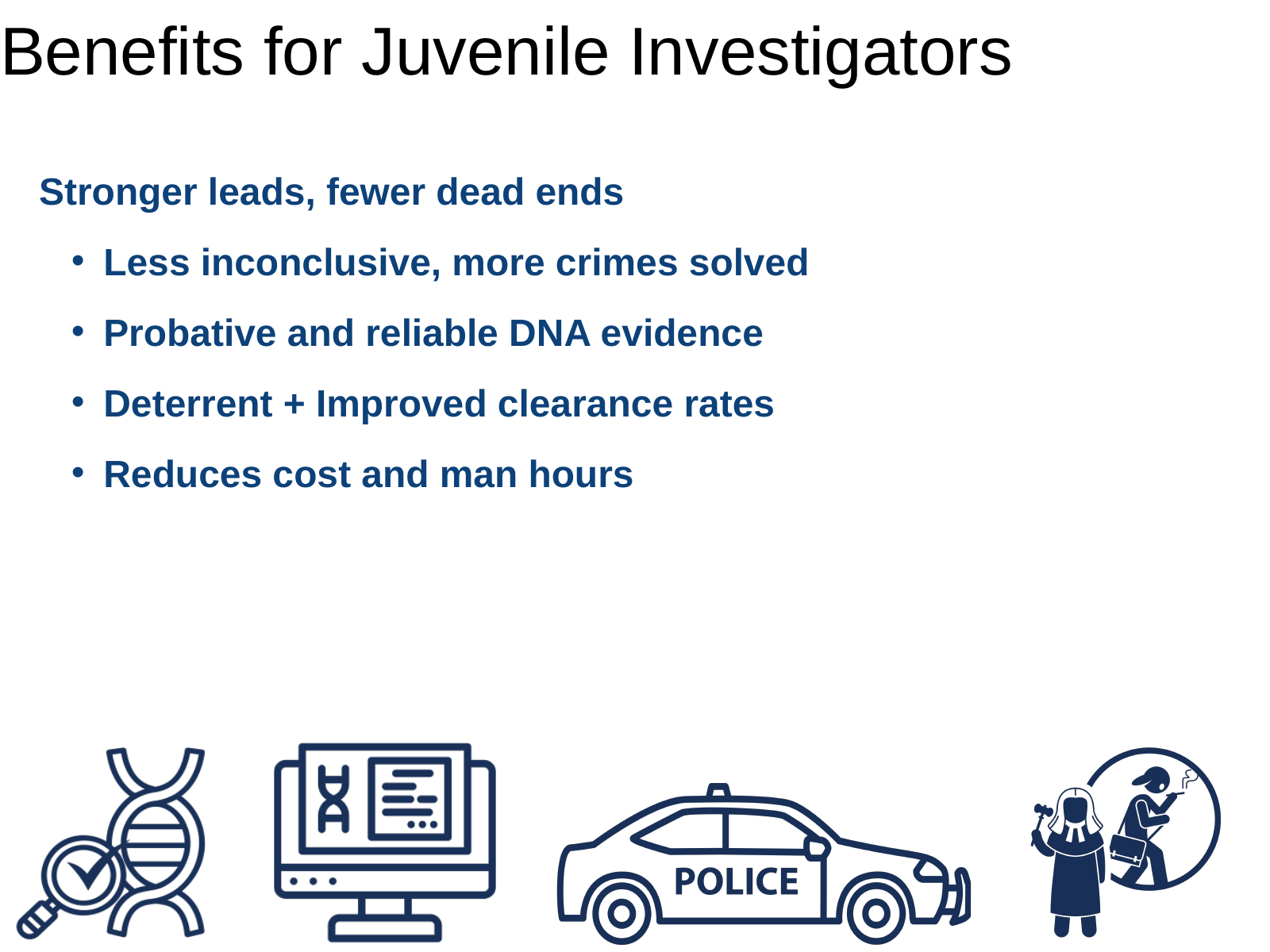

Benefits for Juvenile Investigators
Stronger leads, fewer dead ends
Less inconclusive, more crimes solved
Probative and reliable DNA evidence
Deterrent + Improved clearance rates
Reduces cost and man hours